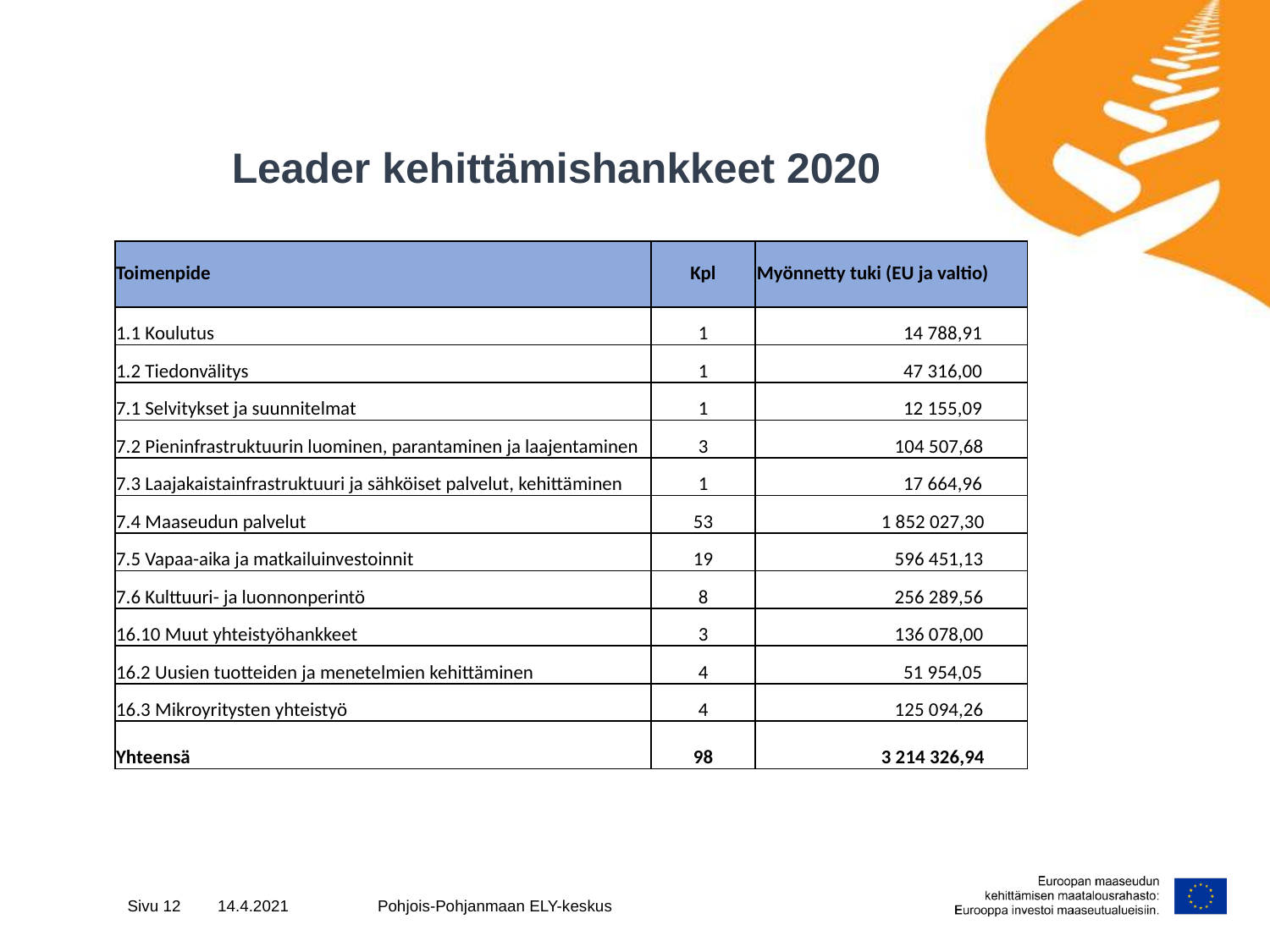

#
Leader kehittämishankkeet 2020

| Toimenpide | Kpl | Myönnetty tuki (EU ja valtio) |
| --- | --- | --- |
| 1.1 Koulutus | 1 | 14 788,91 |
| 1.2 Tiedonvälitys | 1 | 47 316,00 |
| 7.1 Selvitykset ja suunnitelmat | 1 | 12 155,09 |
| 7.2 Pieninfrastruktuurin luominen, parantaminen ja laajentaminen | 3 | 104 507,68 |
| 7.3 Laajakaistainfrastruktuuri ja sähköiset palvelut, kehittäminen | 1 | 17 664,96 |
| 7.4 Maaseudun palvelut | 53 | 1 852 027,30 |
| 7.5 Vapaa-aika ja matkailuinvestoinnit | 19 | 596 451,13 |
| 7.6 Kulttuuri- ja luonnonperintö | 8 | 256 289,56 |
| 16.10 Muut yhteistyöhankkeet | 3 | 136 078,00 |
| 16.2 Uusien tuotteiden ja menetelmien kehittäminen | 4 | 51 954,05 |
| 16.3 Mikroyritysten yhteistyö | 4 | 125 094,26 |
| Yhteensä | 98 | 3 214 326,94 |

Sivu 12
14.4.2021
Pohjois-Pohjanmaan ELY-keskus